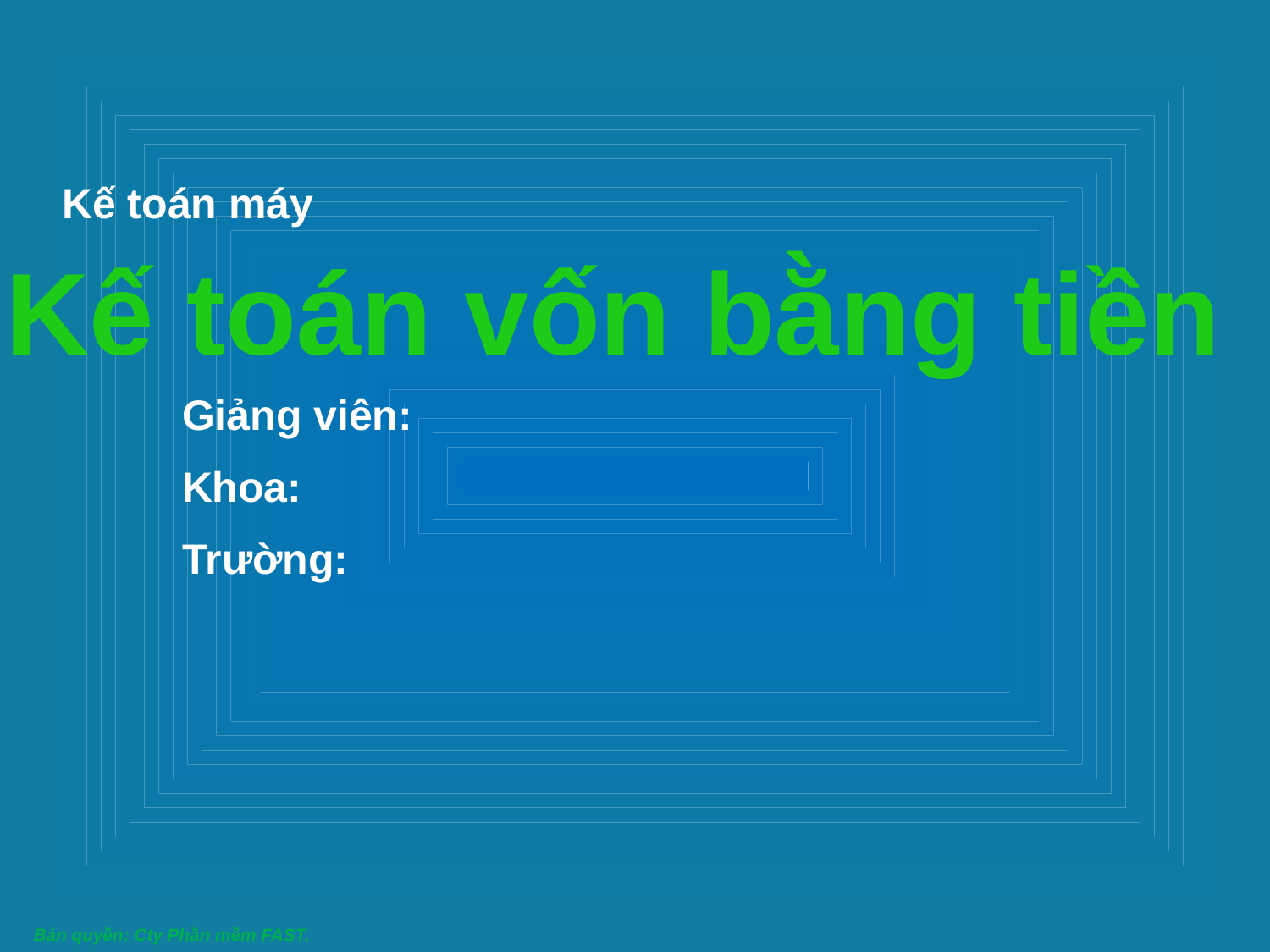

# Kế toán máy
Kế toán vốn bằng tiền
Giảng viên:
Khoa:
Trường: